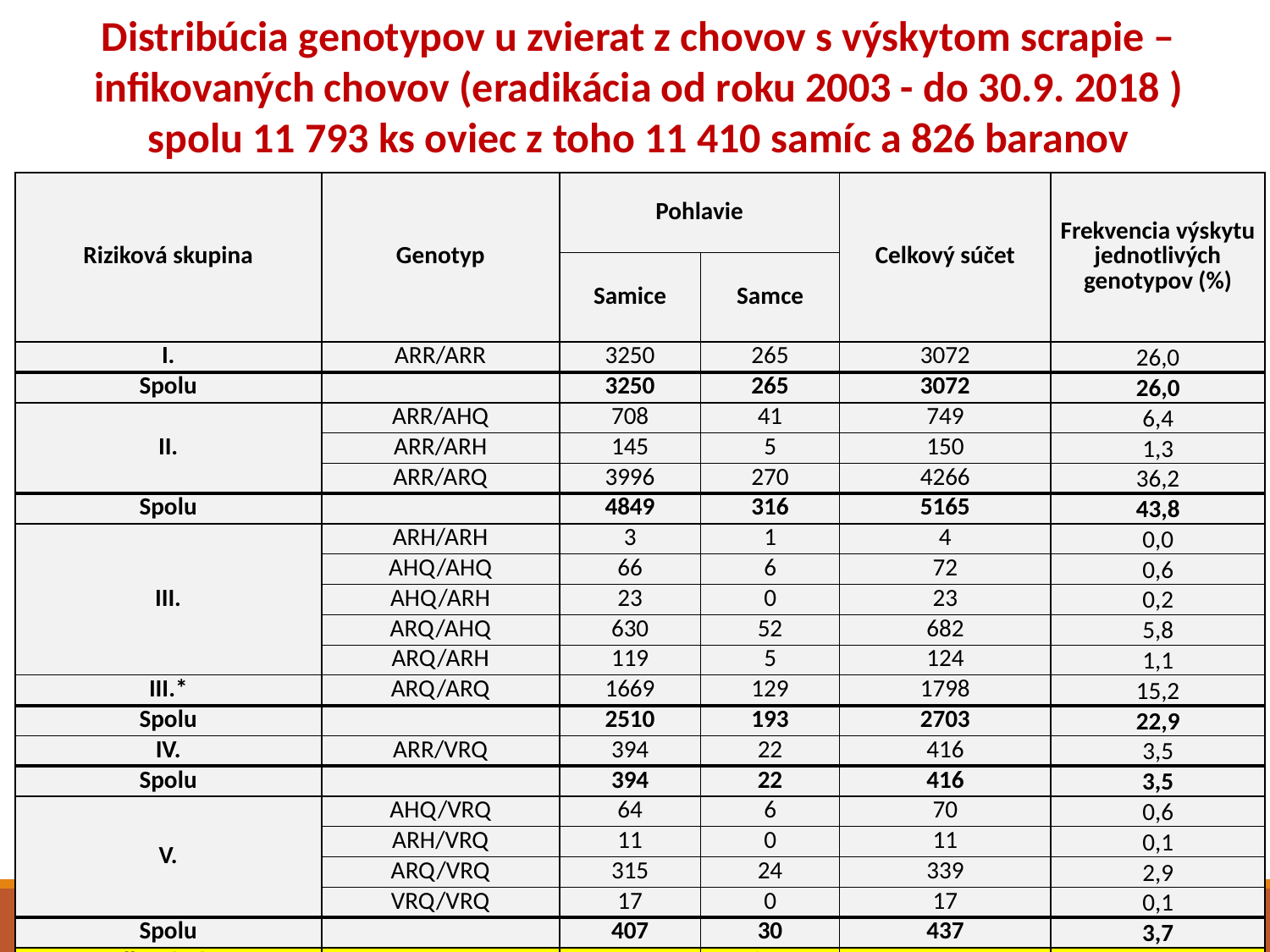

Distribúcia genotypov u zvierat z chovov s výskytom scrapie – infikovaných chovov (eradikácia od roku 2003 - do 30.9. 2018 ) spolu 11 793 ks oviec z toho 11 410 samíc a 826 baranov
| Riziková skupina | Genotyp | Pohlavie |  | Celkový súčet | Frekvencia výskytu jednotlivých genotypov (%) |
| --- | --- | --- | --- | --- | --- |
|  |  | Samice | Samce |  |  |
| I. | ARR/ARR | 3250 | 265 | 3072 | 26,0 |
| Spolu |  | 3250 | 265 | 3072 | 26,0 |
| II. | ARR/AHQ | 708 | 41 | 749 | 6,4 |
|  | ARR/ARH | 145 | 5 | 150 | 1,3 |
|  | ARR/ARQ | 3996 | 270 | 4266 | 36,2 |
| Spolu |  | 4849 | 316 | 5165 | 43,8 |
| III. | ARH/ARH | 3 | 1 | 4 | 0,0 |
|  | AHQ/AHQ | 66 | 6 | 72 | 0,6 |
|  | AHQ/ARH | 23 | 0 | 23 | 0,2 |
|  | ARQ/AHQ | 630 | 52 | 682 | 5,8 |
|  | ARQ/ARH | 119 | 5 | 124 | 1,1 |
| III.\* | ARQ/ARQ | 1669 | 129 | 1798 | 15,2 |
| Spolu |  | 2510 | 193 | 2703 | 22,9 |
| IV. | ARR/VRQ | 394 | 22 | 416 | 3,5 |
| Spolu |  | 394 | 22 | 416 | 3,5 |
| V. | AHQ/VRQ | 64 | 6 | 70 | 0,6 |
|  | ARH/VRQ | 11 | 0 | 11 | 0,1 |
|  | ARQ/VRQ | 315 | 24 | 339 | 2,9 |
|  | VRQ/VRQ | 17 | 0 | 17 | 0,1 |
| Spolu |  | 407 | 30 | 437 | 3,7 |
| Celkový súčet |  | 11410 | 826 | 11793 | 100,0 |